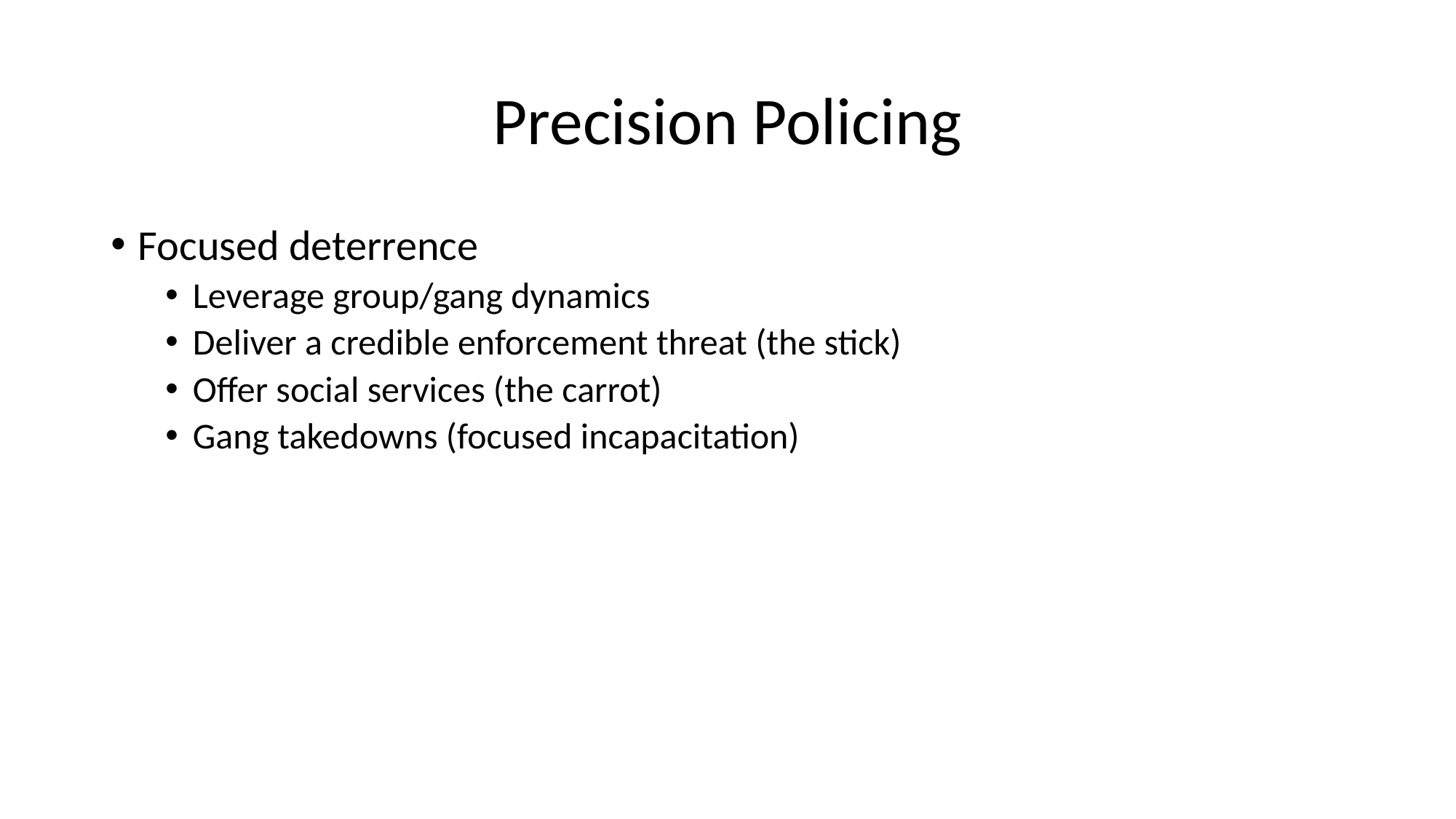

# Precision Policing
Focused deterrence
Leverage group/gang dynamics
Deliver a credible enforcement threat (the stick)
Offer social services (the carrot)
Gang takedowns (focused incapacitation)